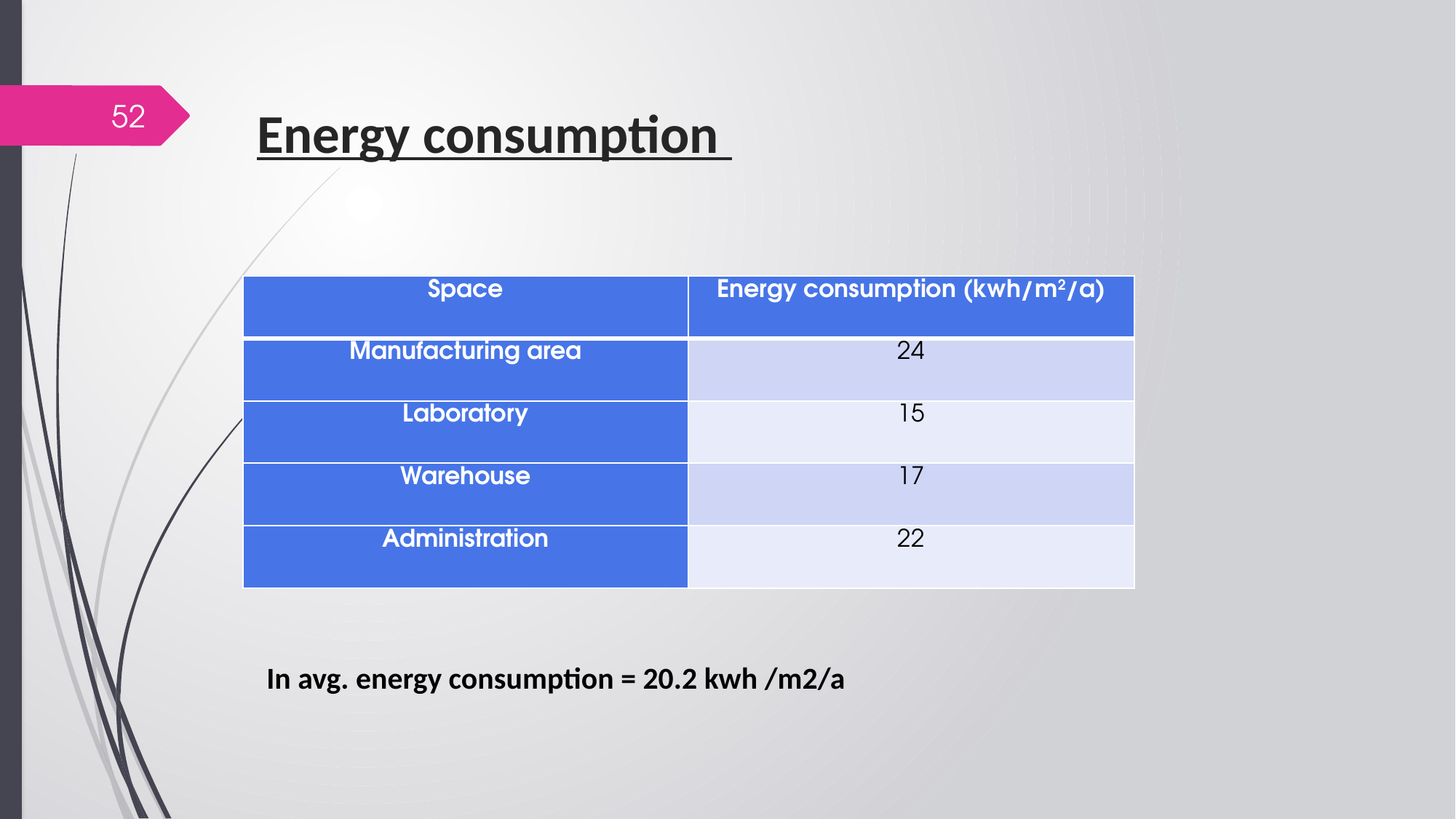

Energy consumption
52
| Space | Energy consumption (kwh/m2/a) |
| --- | --- |
| Manufacturing area | 24 |
| Laboratory | 15 |
| Warehouse | 17 |
| Administration | 22 |
In avg. energy consumption = 20.2 kwh /m2/a